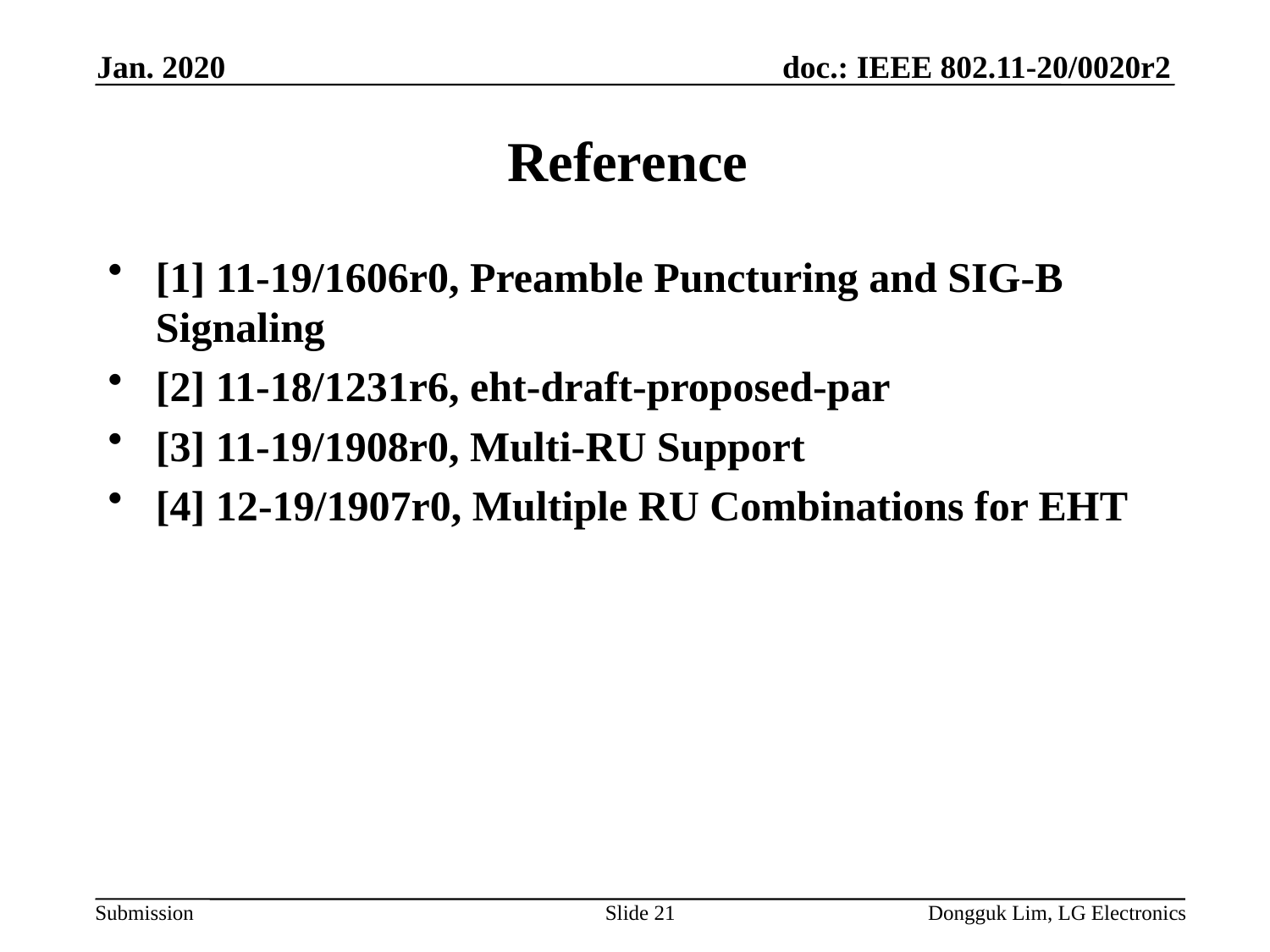

Jan. 2020
# Reference
[1] 11-19/1606r0, Preamble Puncturing and SIG-B Signaling
[2] 11-18/1231r6, eht-draft-proposed-par
[3] 11-19/1908r0, Multi-RU Support
[4] 12-19/1907r0, Multiple RU Combinations for EHT
Slide 21
Dongguk Lim, LG Electronics